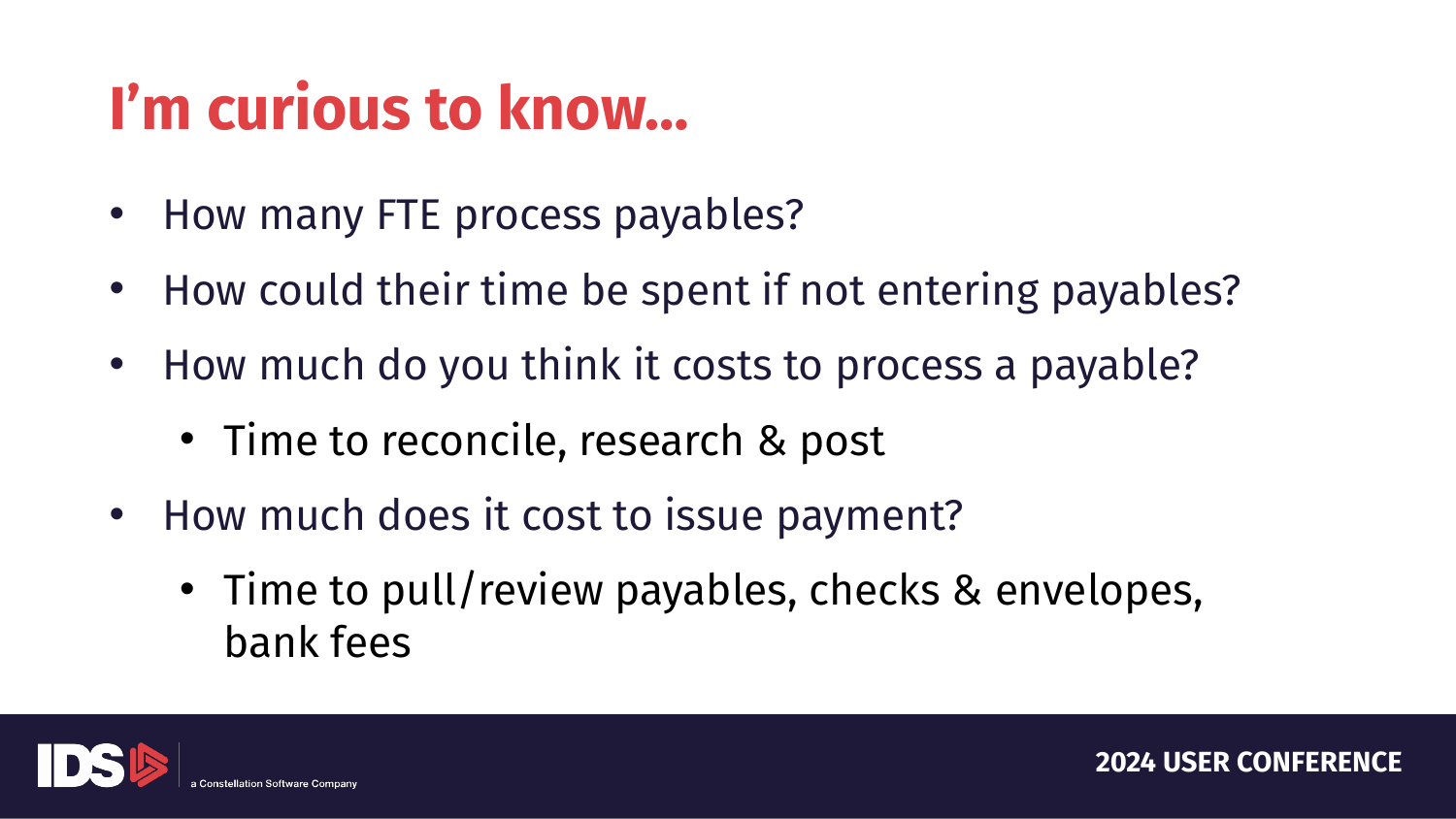

I’m curious to know…
How many FTE process payables?
How could their time be spent if not entering payables?
How much do you think it costs to process a payable?
Time to reconcile, research & post
How much does it cost to issue payment?
Time to pull/review payables, checks & envelopes, bank fees